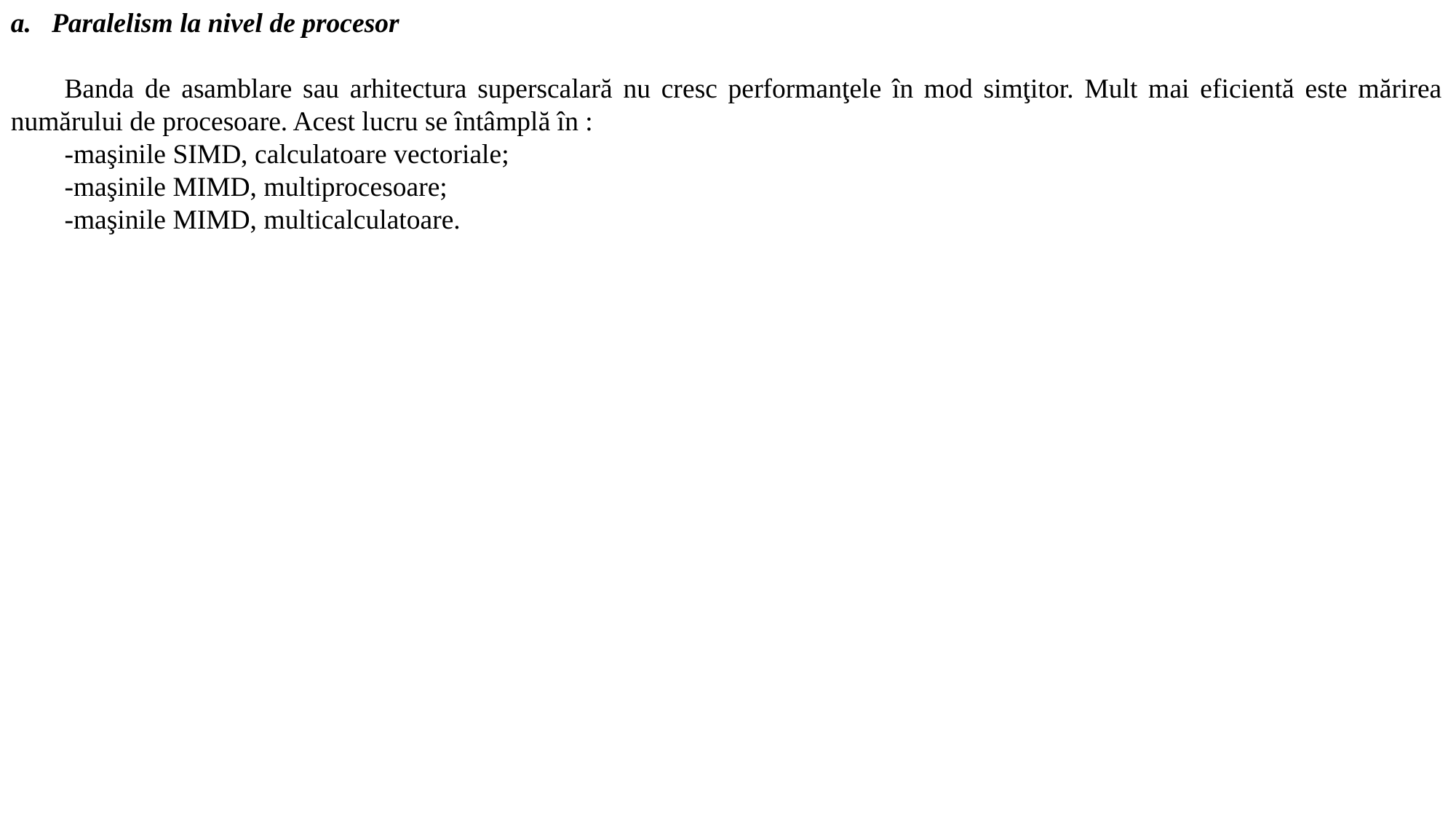

Paralelism la nivel de procesor

Banda de asamblare sau arhitectura superscalară nu cresc performanţele în mod simţitor. Mult mai eficientă este mărirea numărului de procesoare. Acest lucru se întâmplă în :
-maşinile SIMD, calculatoare vectoriale;
-maşinile MIMD, multiprocesoare;
-maşinile MIMD, multicalculatoare.